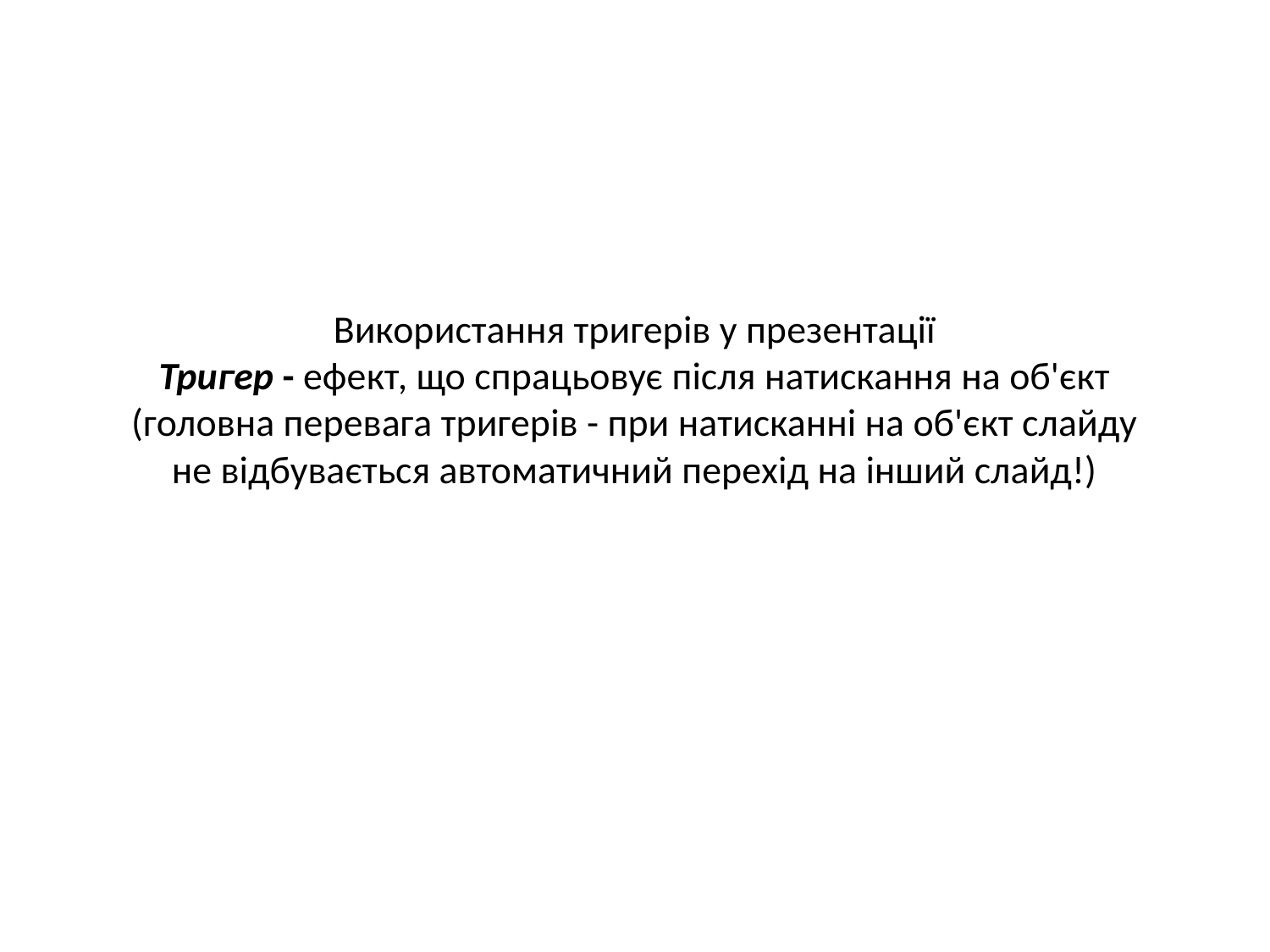

# Використання тригерів у презентації Тригер - ефект, що спрацьовує після натискання на об'єкт (головна перевага тригерів - при натисканні на об'єкт слайду не відбувається автоматичний перехід на інший слайд!)